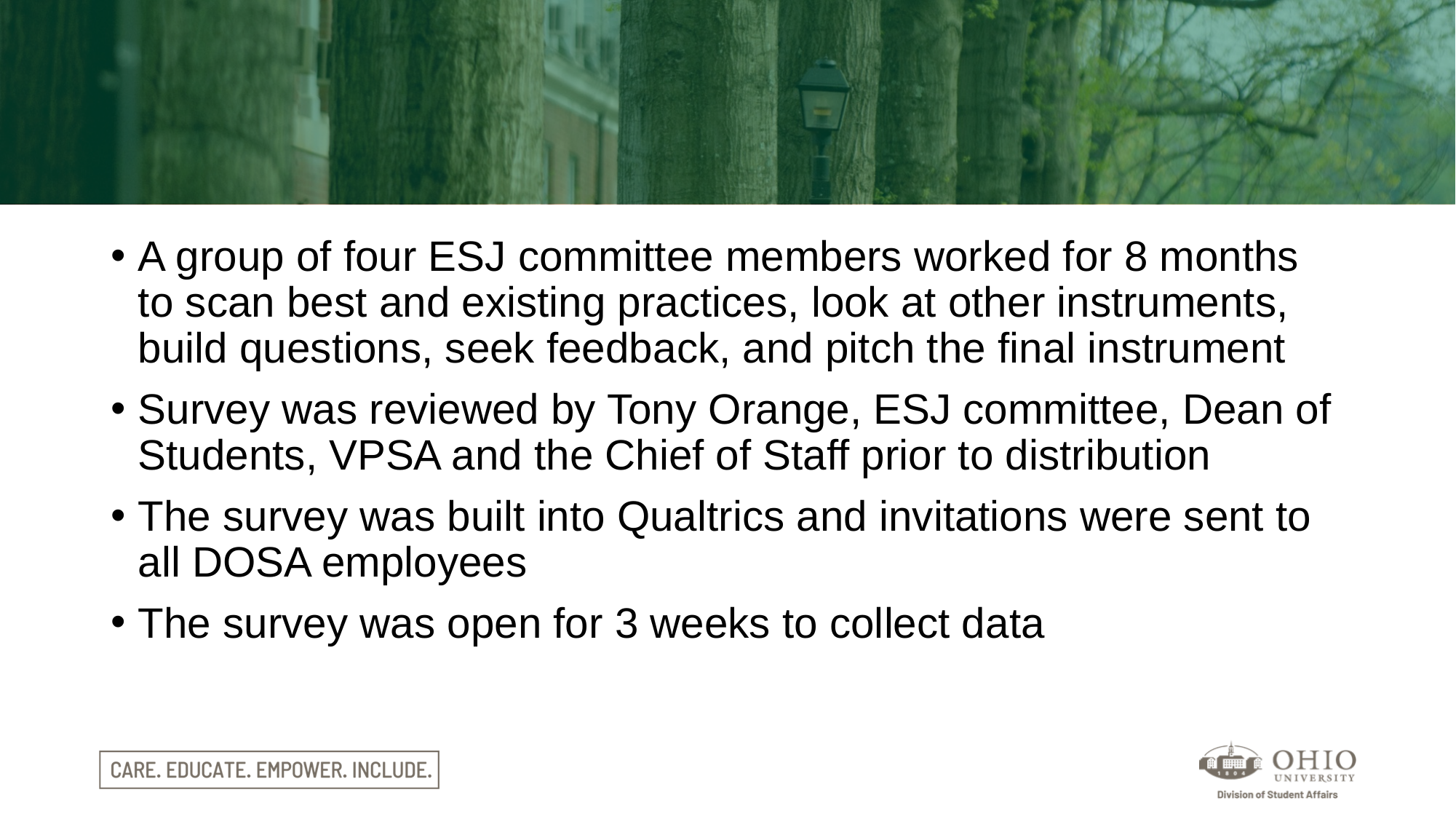

#
A group of four ESJ committee members worked for 8 months to scan best and existing practices, look at other instruments, build questions, seek feedback, and pitch the final instrument
Survey was reviewed by Tony Orange, ESJ committee, Dean of Students, VPSA and the Chief of Staff prior to distribution
The survey was built into Qualtrics and invitations were sent to all DOSA employees
The survey was open for 3 weeks to collect data